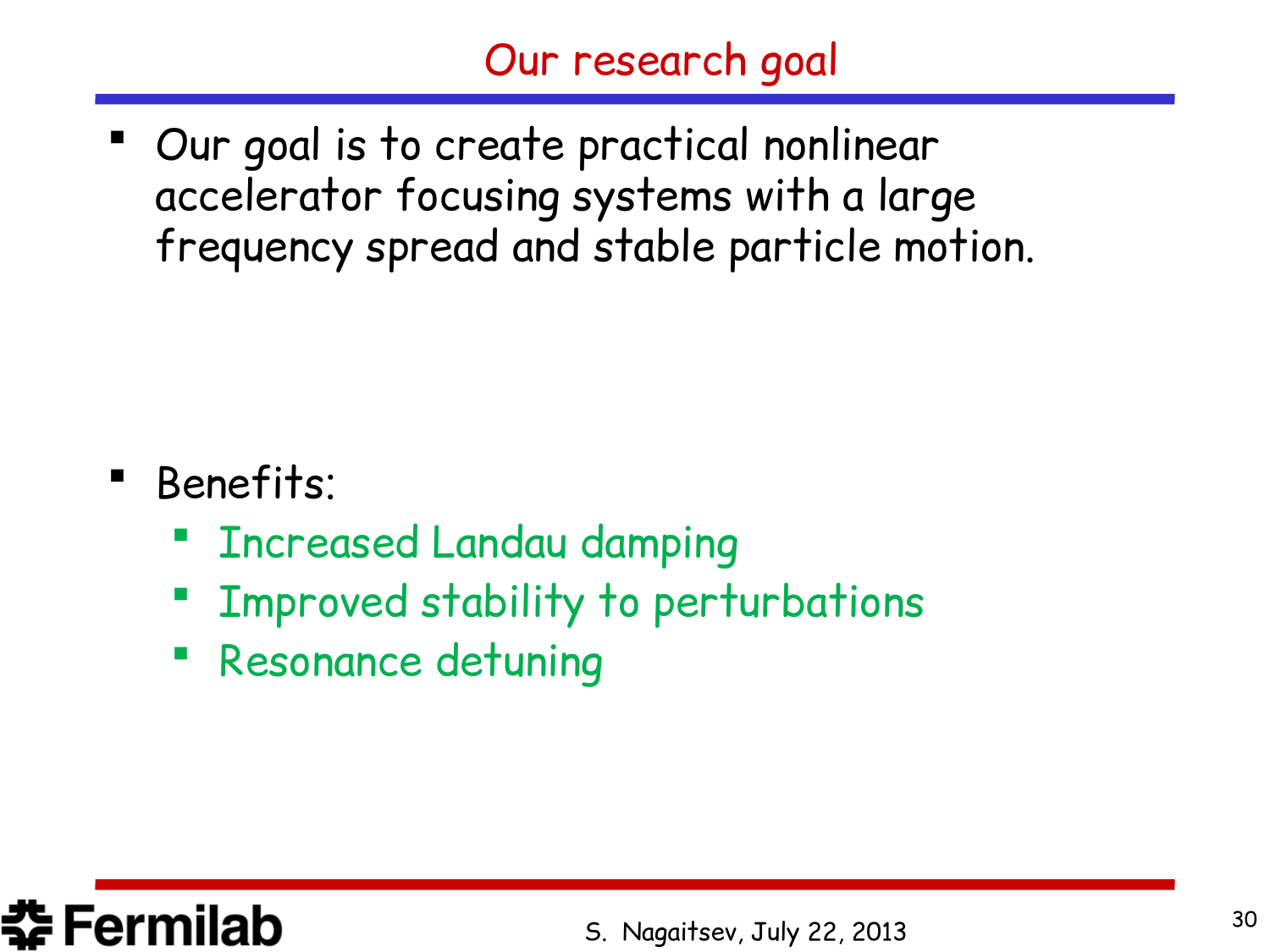

# Our research goal
Our goal is to create practical nonlinear accelerator focusing systems with a large frequency spread and stable particle motion.

Benefits:
Increased Landau damping
Improved stability to perturbations
Resonance detuning

30
S.  Nagaitsev, July 22, 2013